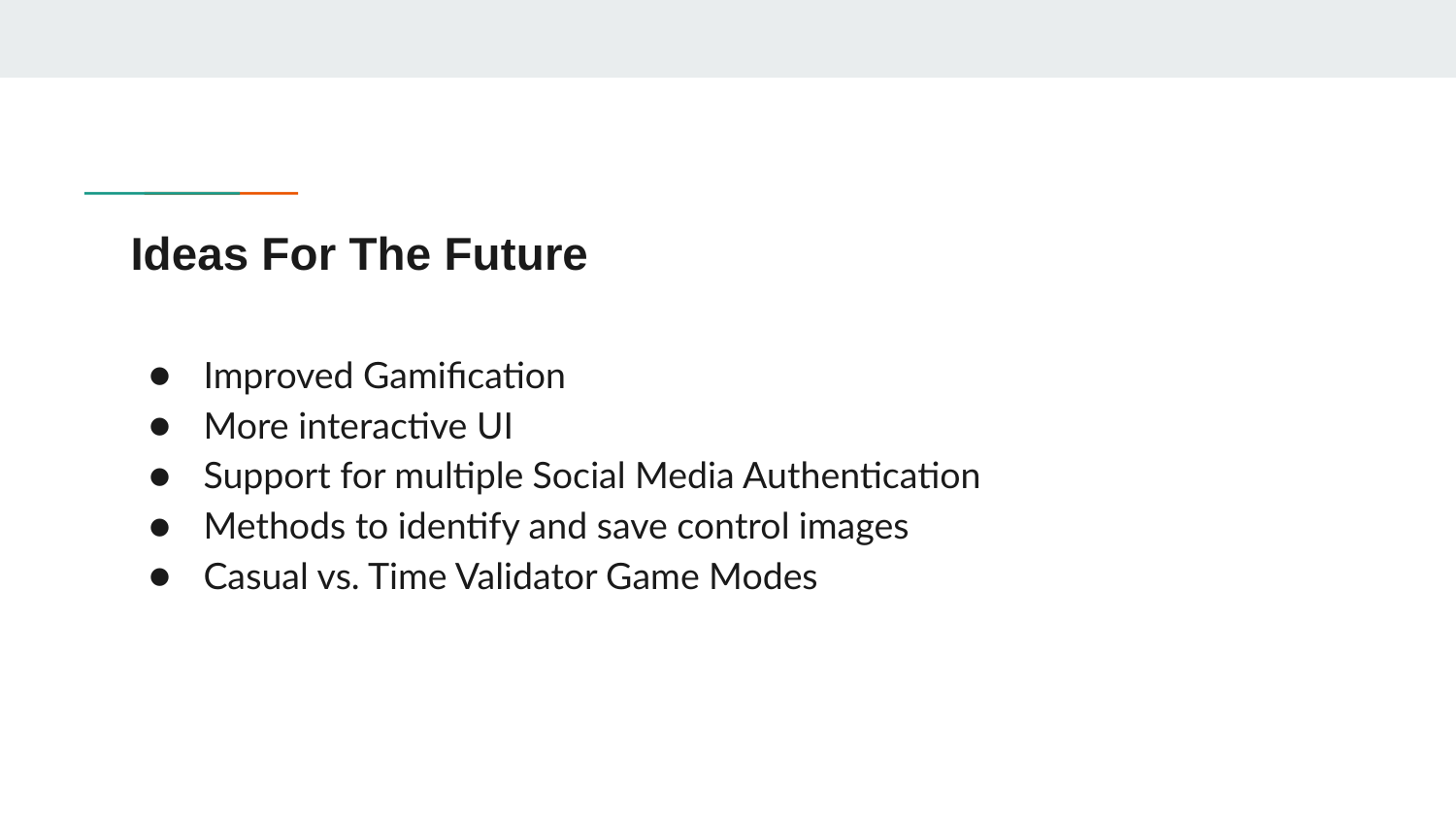

# Ideas For The Future
Improved Gamification
More interactive UI
Support for multiple Social Media Authentication
Methods to identify and save control images
Casual vs. Time Validator Game Modes